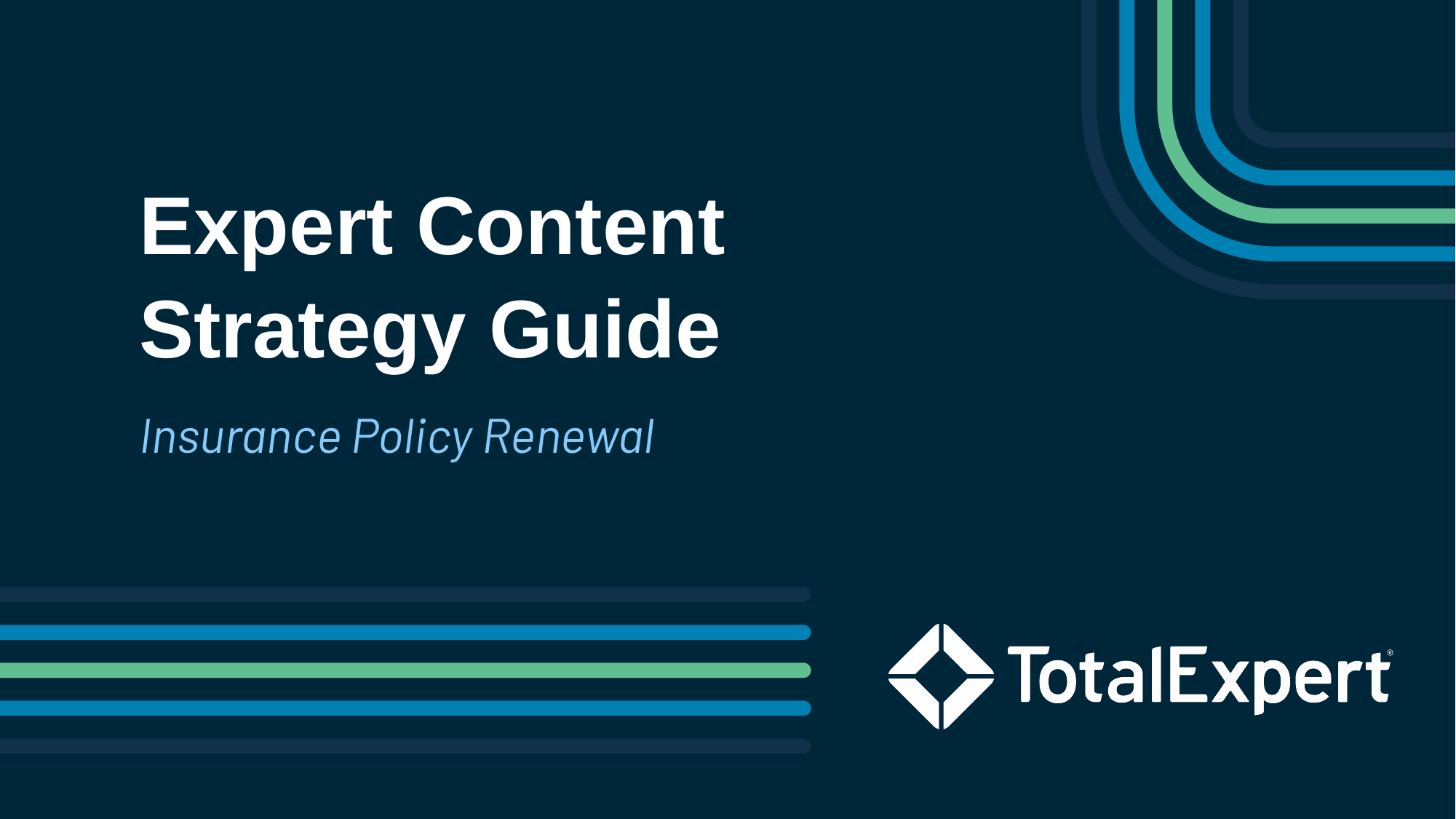

Expert Content
Strategy Guide
Insurance Policy Renewal